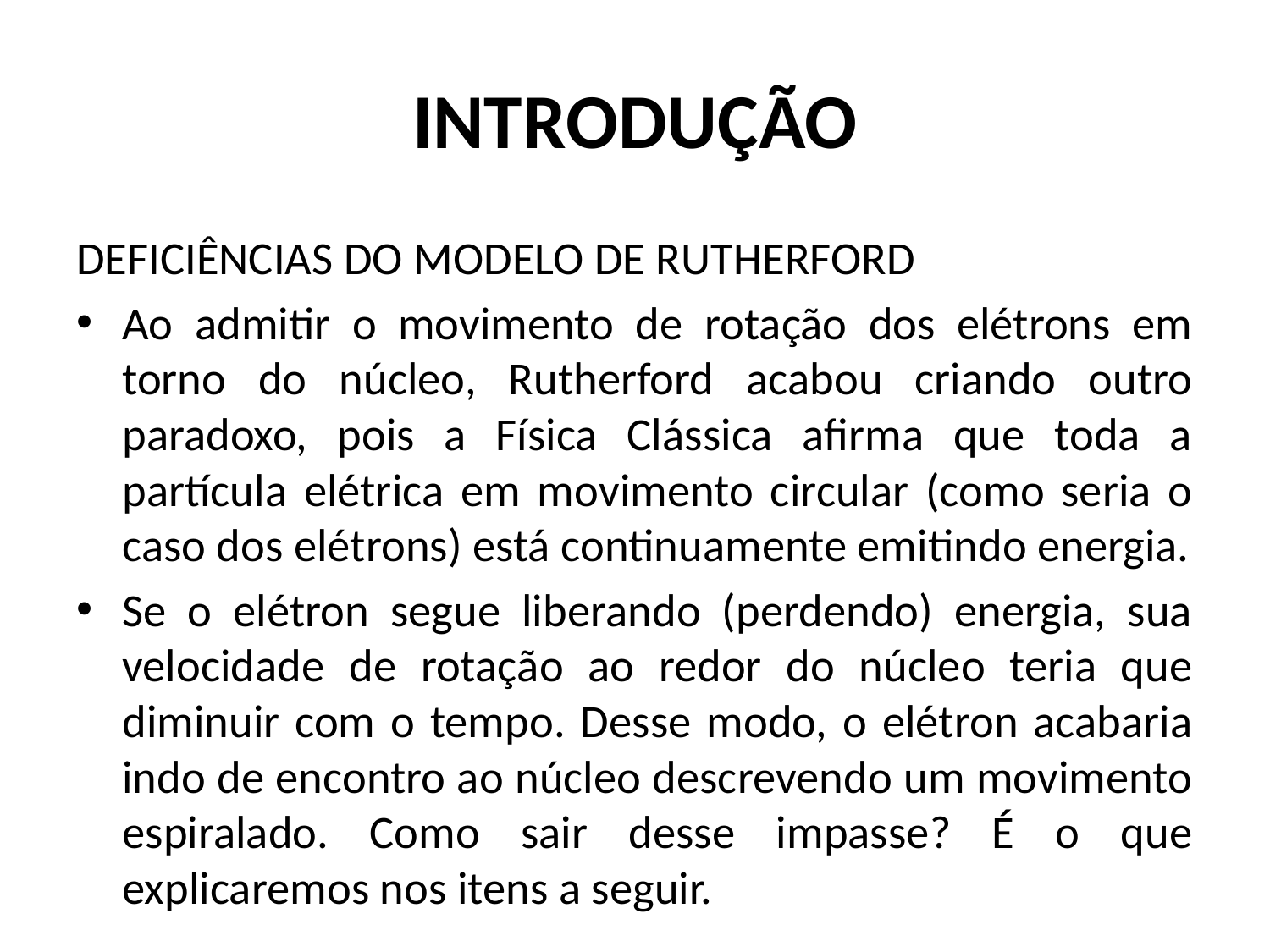

# INTRODUÇÃO
DEFICIÊNCIAS DO MODELO DE RUTHERFORD
Ao admitir o movimento de rotação dos elétrons em torno do núcleo, Rutherford acabou criando outro paradoxo, pois a Física Clássica afirma que toda a partícula elétrica em movimento circular (como seria o caso dos elétrons) está continuamente emitindo energia.
Se o elétron segue liberando (perdendo) energia, sua velocidade de rotação ao redor do núcleo teria que diminuir com o tempo. Desse modo, o elétron acabaria indo de encontro ao núcleo descrevendo um movimento espiralado. Como sair desse impasse? É o que explicaremos nos itens a seguir.